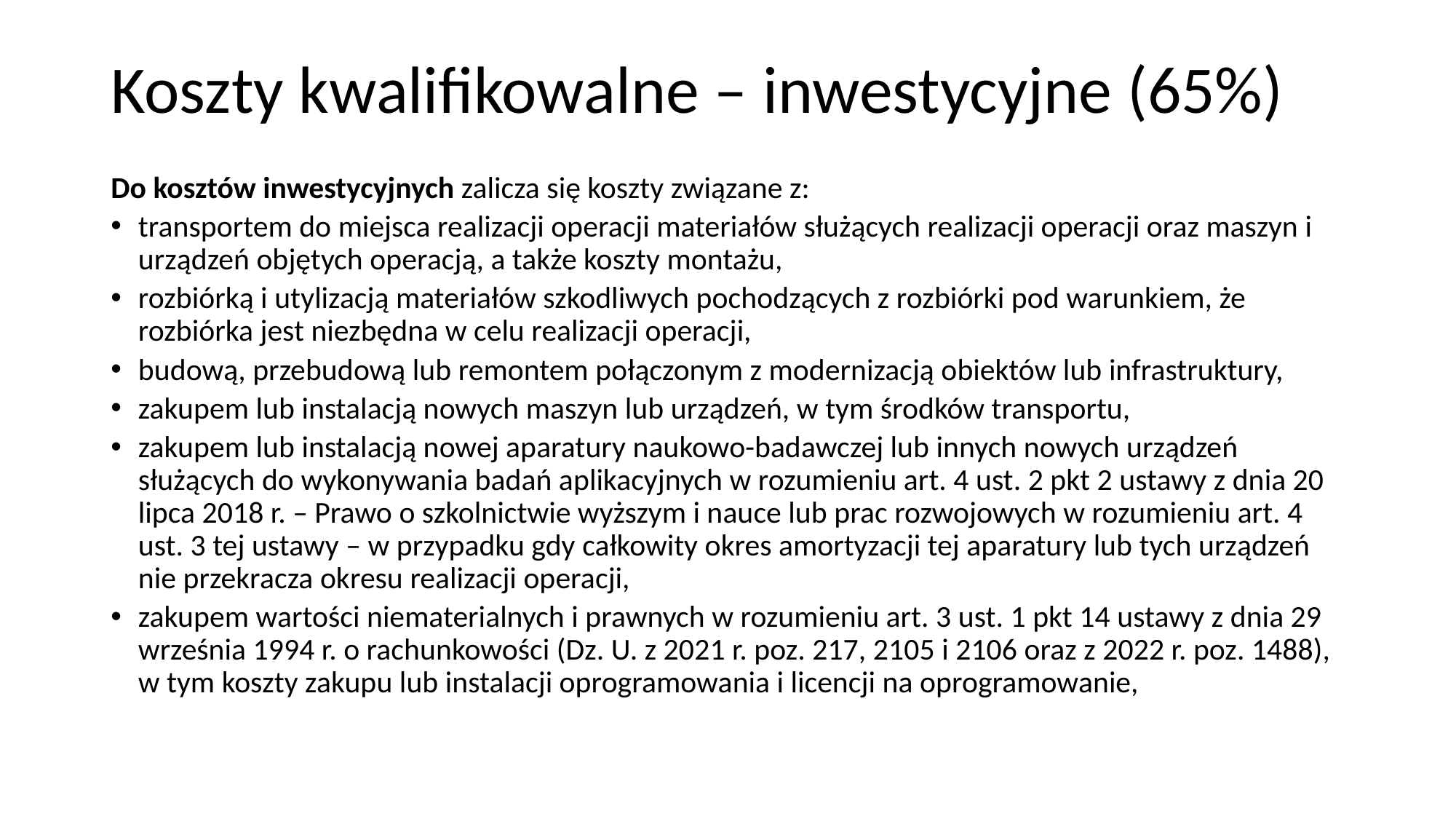

# Koszty kwalifikowalne – inwestycyjne (65%)
Do kosztów inwestycyjnych zalicza się koszty związane z:
transportem do miejsca realizacji operacji materiałów służących realizacji operacji oraz maszyn i urządzeń objętych operacją, a także koszty montażu,
rozbiórką i utylizacją materiałów szkodliwych pochodzących z rozbiórki pod warunkiem, że rozbiórka jest niezbędna w celu realizacji operacji,
budową, przebudową lub remontem połączonym z modernizacją obiektów lub infrastruktury,
zakupem lub instalacją nowych maszyn lub urządzeń, w tym środków transportu,
zakupem lub instalacją nowej aparatury naukowo-badawczej lub innych nowych urządzeń służących do wykonywania badań aplikacyjnych w rozumieniu art. 4 ust. 2 pkt 2 ustawy z dnia 20 lipca 2018 r. – Prawo o szkolnictwie wyższym i nauce lub prac rozwojowych w rozumieniu art. 4 ust. 3 tej ustawy – w przypadku gdy całkowity okres amortyzacji tej aparatury lub tych urządzeń nie przekracza okresu realizacji operacji,
zakupem wartości niematerialnych i prawnych w rozumieniu art. 3 ust. 1 pkt 14 ustawy z dnia 29 września 1994 r. o rachunkowości (Dz. U. z 2021 r. poz. 217, 2105 i 2106 oraz z 2022 r. poz. 1488), w tym koszty zakupu lub instalacji oprogramowania i licencji na oprogramowanie,